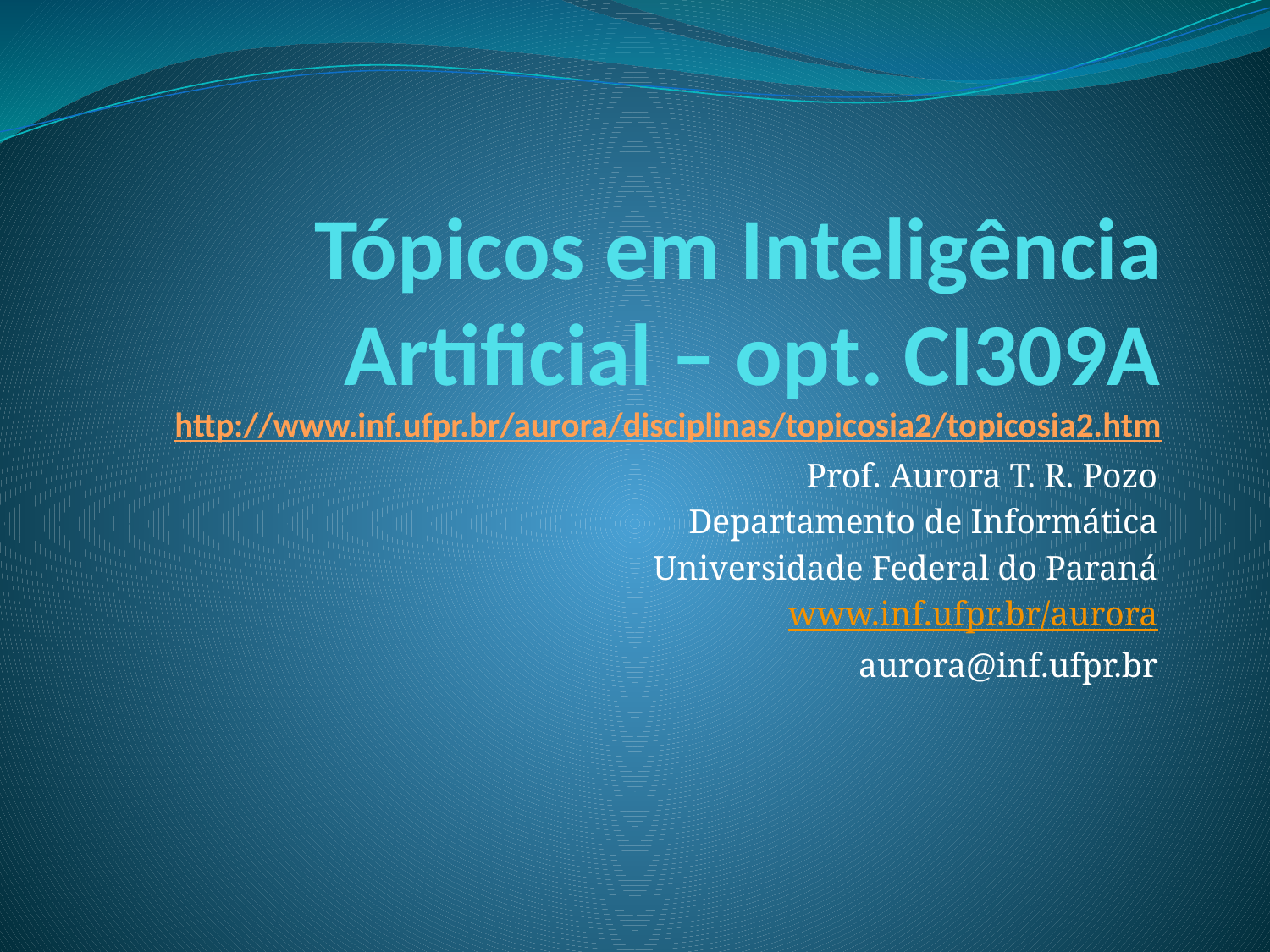

# Tópicos em Inteligência Artificial – opt. CI309A http://www.inf.ufpr.br/aurora/disciplinas/topicosia2/topicosia2.htm
Prof. Aurora T. R. Pozo
Departamento de Informática
Universidade Federal do Paraná
www.inf.ufpr.br/aurora
aurora@inf.ufpr.br